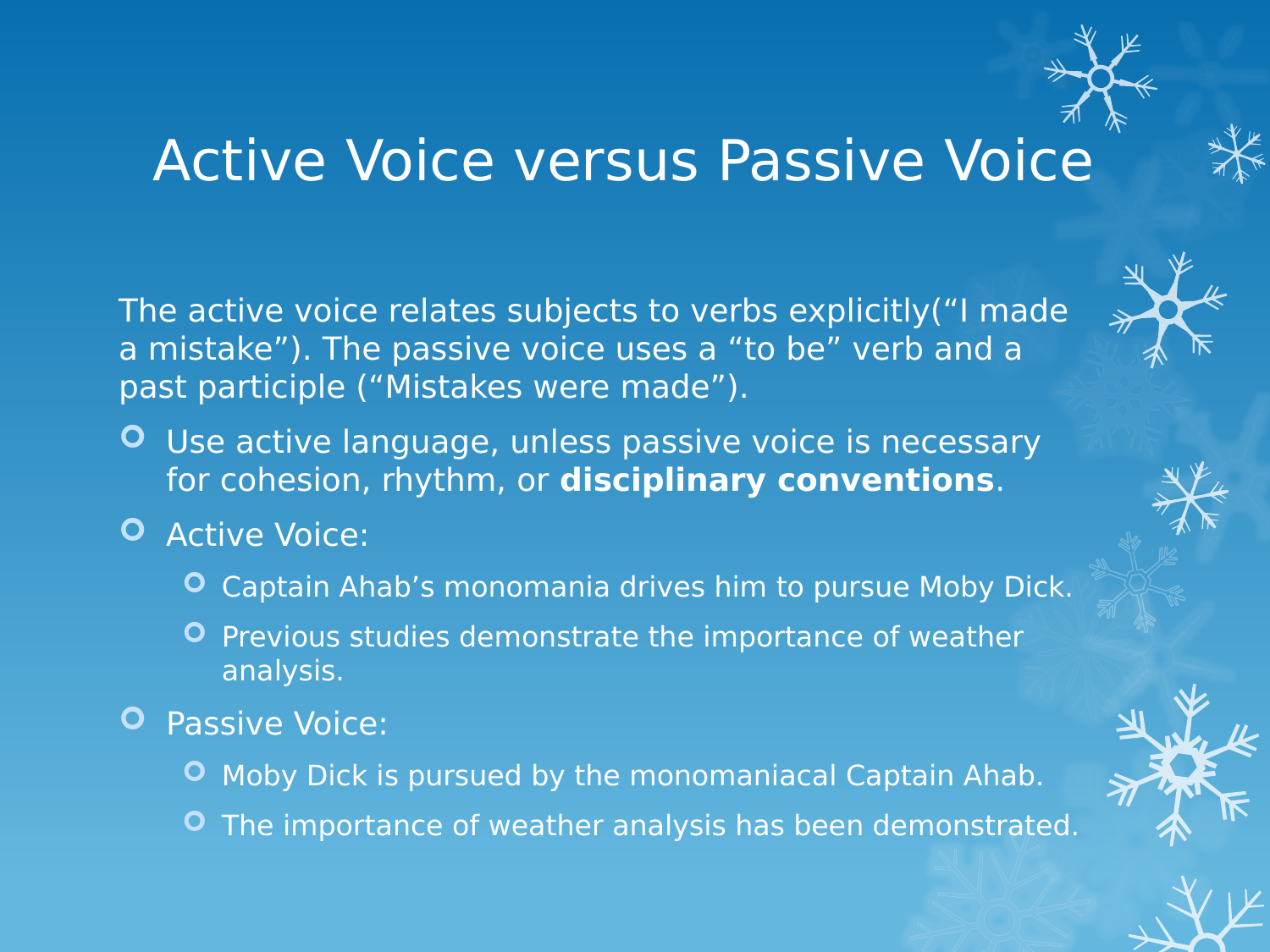

# Active Voice versus Passive Voice
The active voice relates subjects to verbs explicitly(“I made a mistake”). The passive voice uses a “to be” verb and a past participle (“Mistakes were made”).
Use active language, unless passive voice is necessary for cohesion, rhythm, or disciplinary conventions.
Active Voice:
Captain Ahab’s monomania drives him to pursue Moby Dick.
Previous studies demonstrate the importance of weather analysis.
Passive Voice:
Moby Dick is pursued by the monomaniacal Captain Ahab.
The importance of weather analysis has been demonstrated.